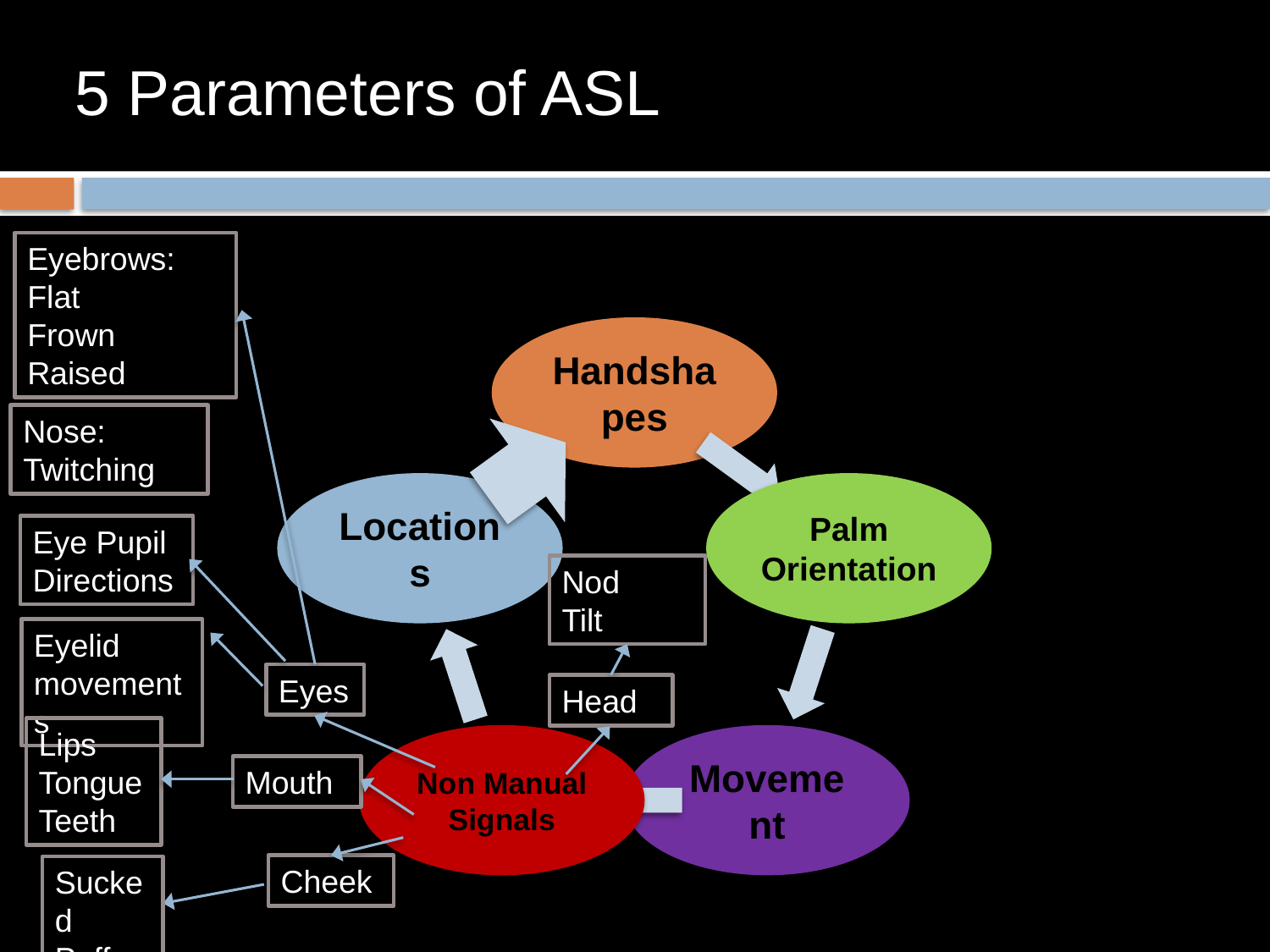

# 5 Parameters of ASL
Eyebrows:
Flat
Frown
Raised
Handshapes
Palm
Orientation
Movement
Non Manual Signals
Locations
Nose:
Twitching
Eye Pupil Directions
Nod
Tilt
Eyelid movements
Eyes
Head
Lips
Tongue
Teeth
Mouth
Cheek
Sucked
Puffy